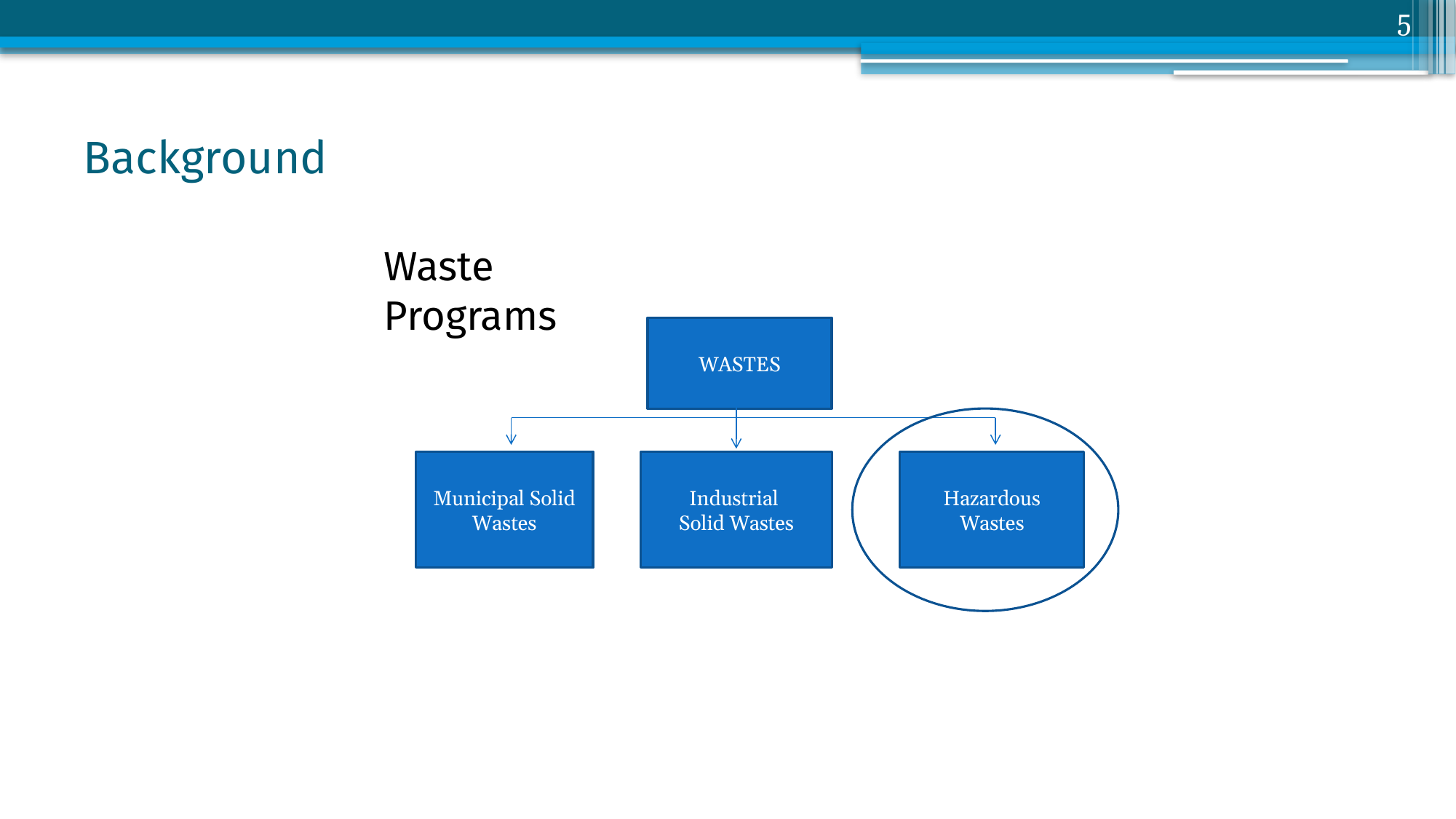

5
# Background

Waste Programs
WASTES
Municipal Solid Wastes
Industrial
Solid Wastes
Hazardous Wastes